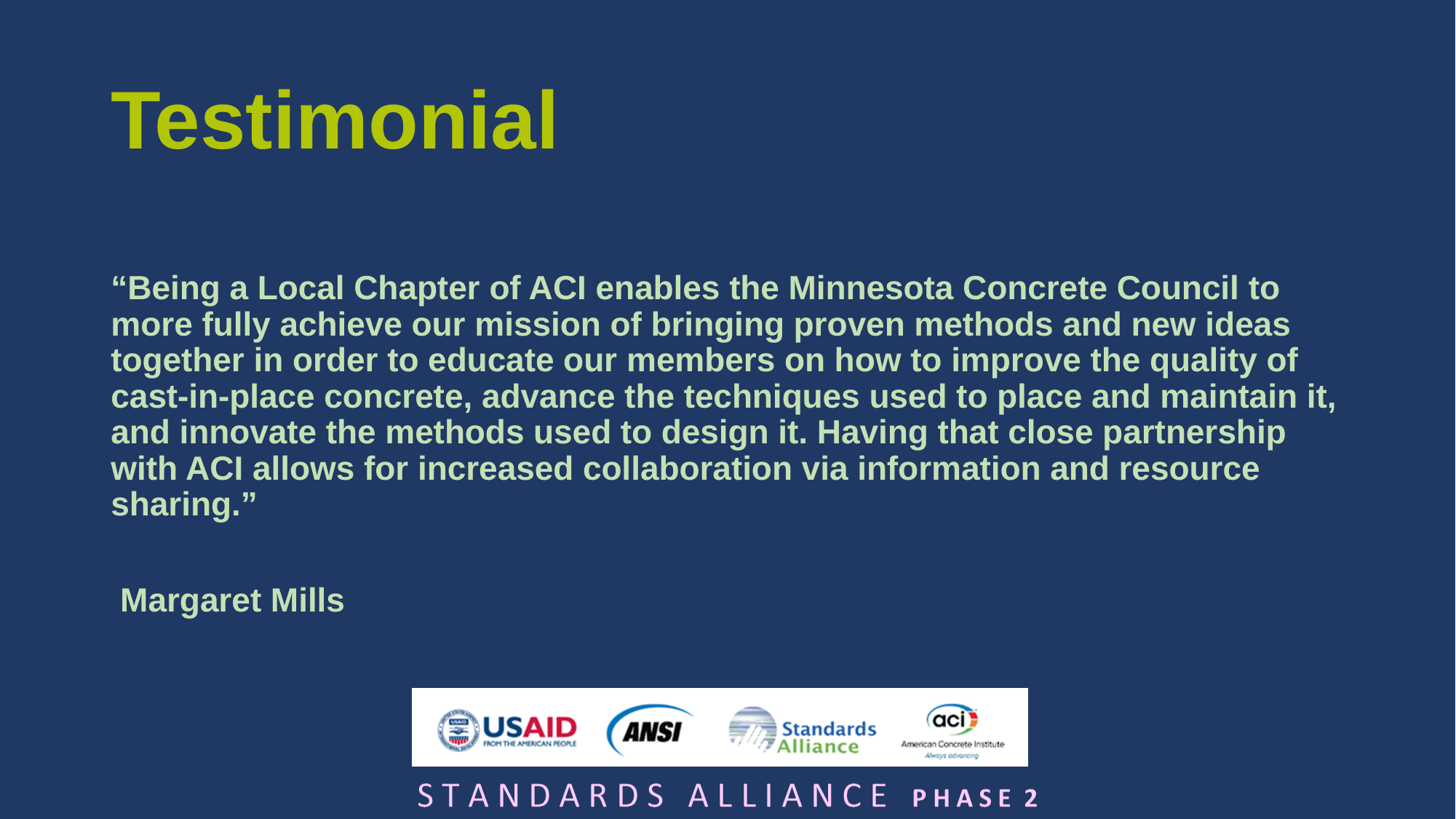

# Testimonial

“Being a Local Chapter of ACI enables the Minnesota Concrete Council to more fully achieve our mission of bringing proven methods and new ideas together in order to educate our members on how to improve the quality of cast-in-place concrete, advance the techniques used to place and maintain it, and innovate the methods used to design it. Having that close partnership with ACI allows for increased collaboration via information and resource sharing.”

 Margaret Mills